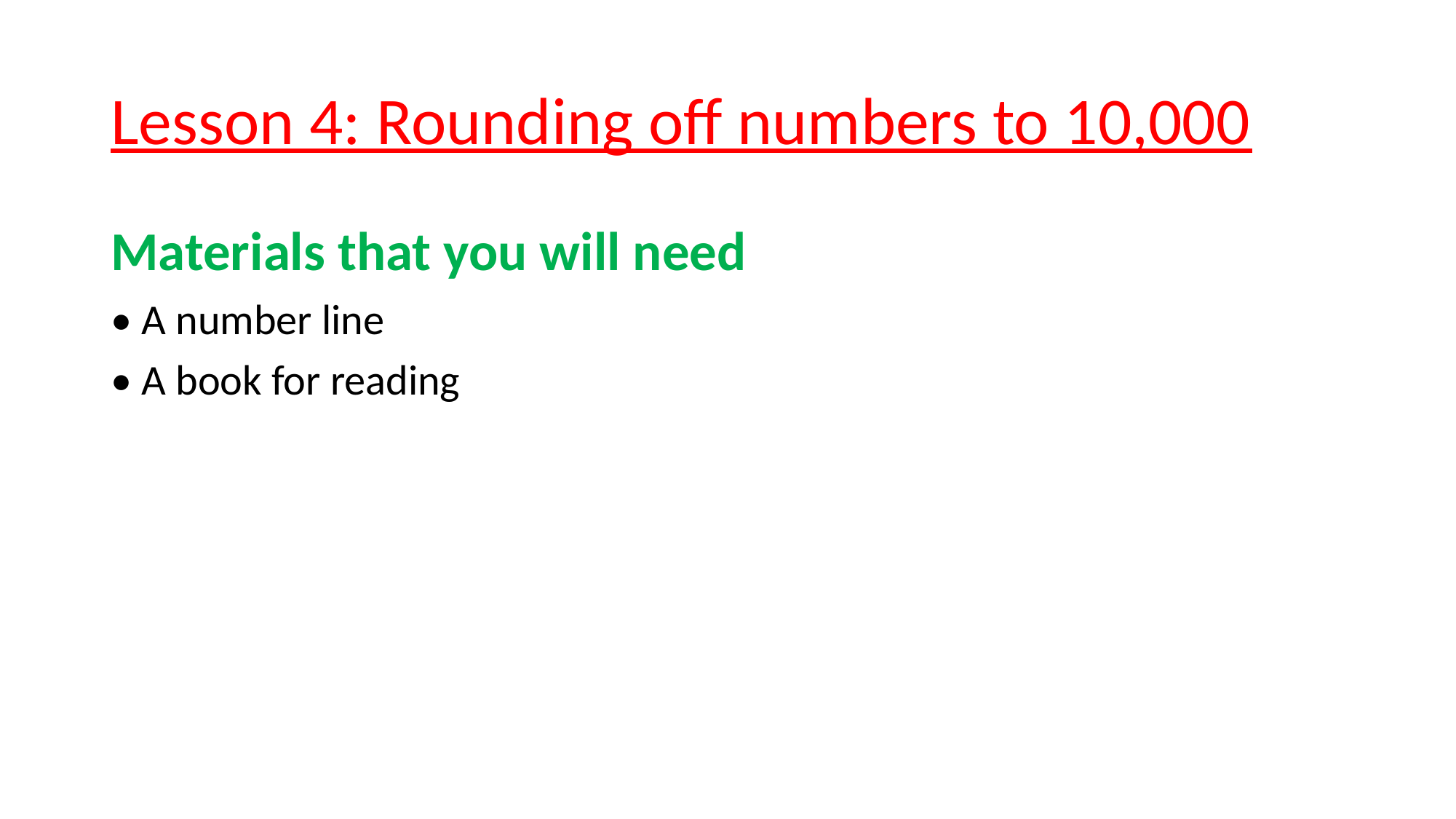

# Lesson 4: Rounding off numbers to 10,000
Materials that you will need
• A number line
• A book for reading